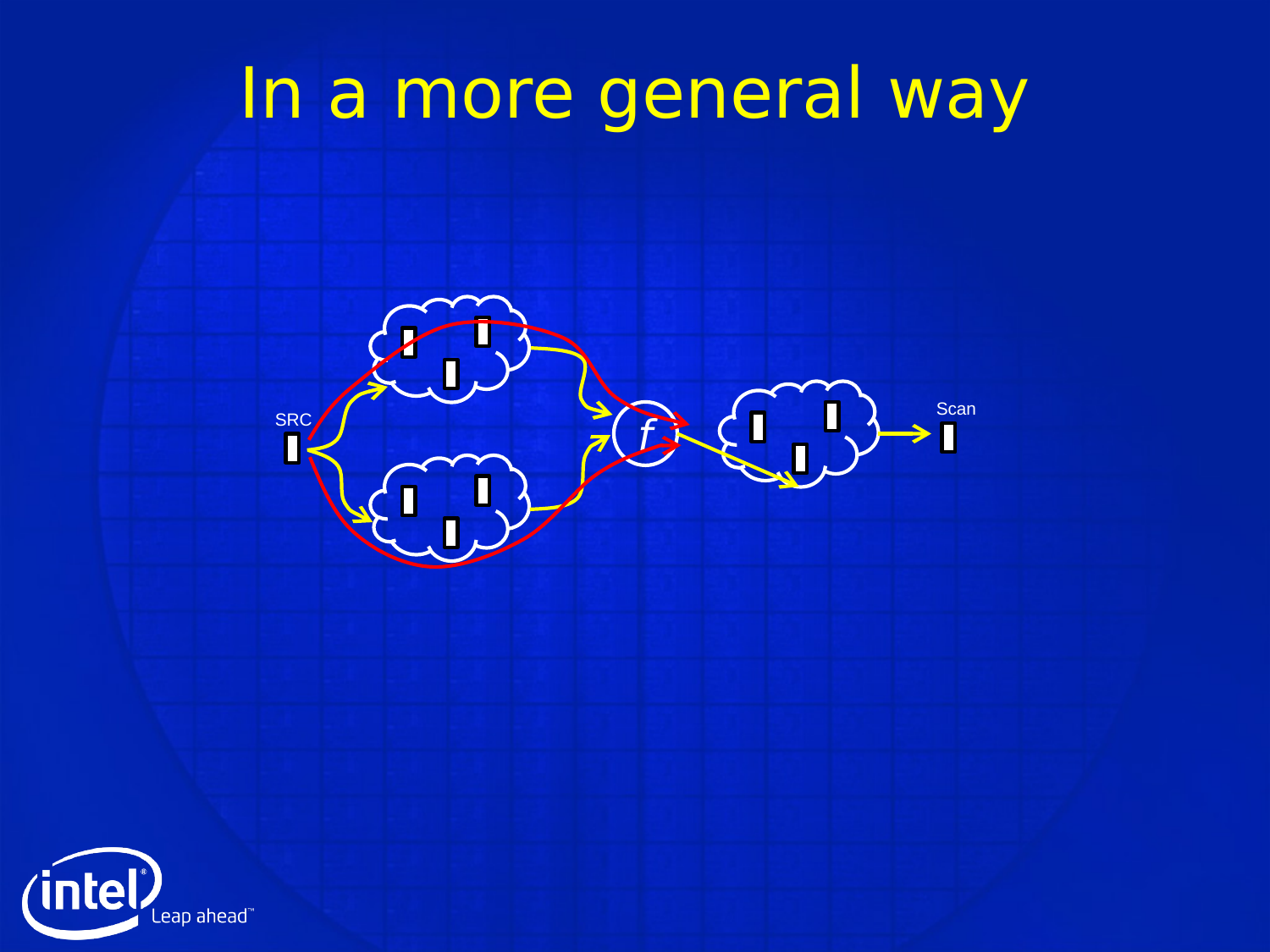

# In a more general way

Scan
SRC
f